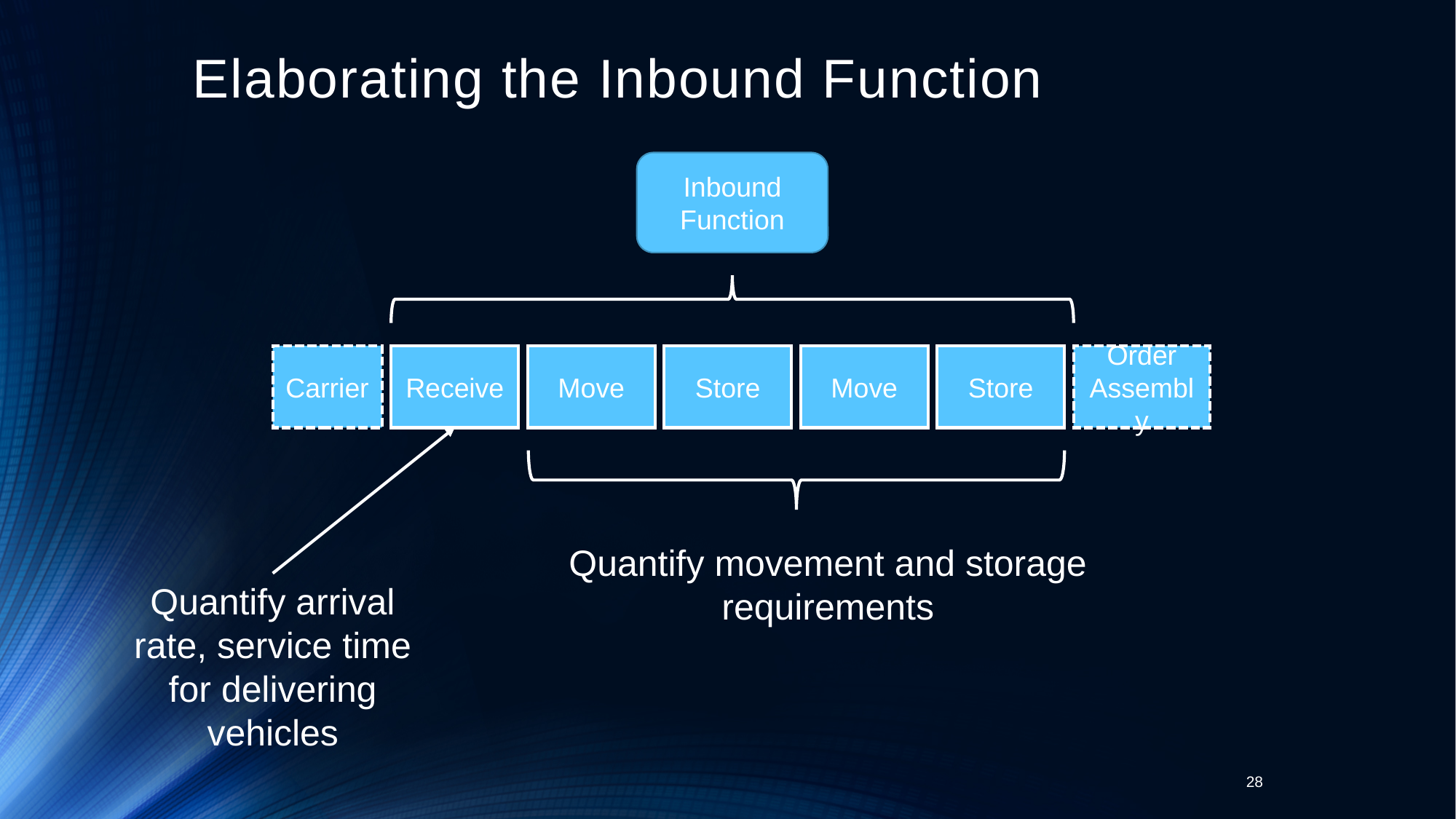

# Elaborating the Inbound Function
Inbound Function

Carrier
Receive
Move
Store
Move
Store
Order Assembly
Quantify movement and storage requirements
Quantify arrival rate, service time for delivering vehicles
28